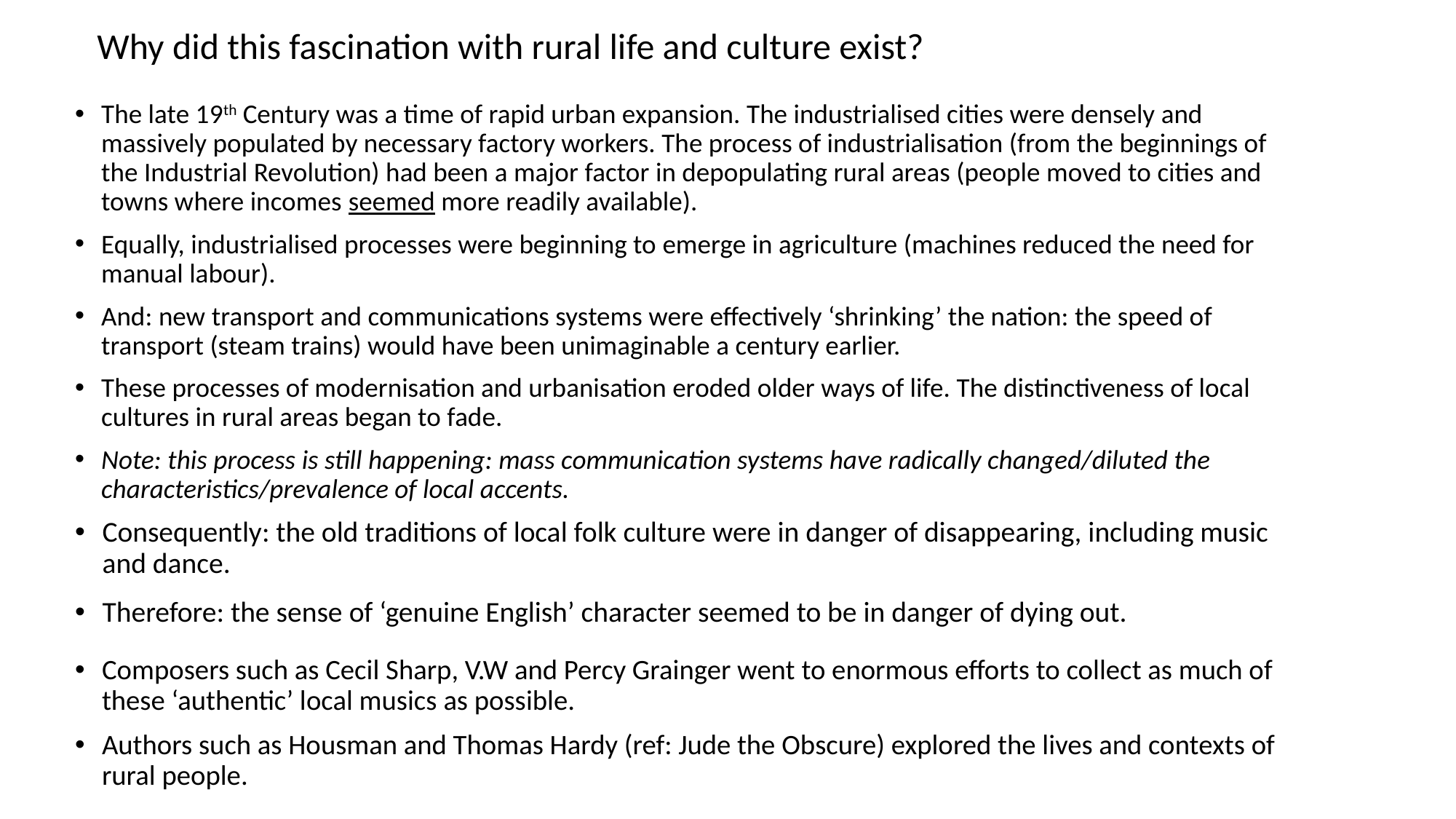

Why did this fascination with rural life and culture exist?

The late 19th Century was a time of rapid urban expansion. The industrialised cities were densely and massively populated by necessary factory workers. The process of industrialisation (from the beginnings of the Industrial Revolution) had been a major factor in depopulating rural areas (people moved to cities and towns where incomes seemed more readily available).
Equally, industrialised processes were beginning to emerge in agriculture (machines reduced the need for manual labour).
And: new transport and communications systems were effectively ‘shrinking’ the nation: the speed of transport (steam trains) would have been unimaginable a century earlier.
These processes of modernisation and urbanisation eroded older ways of life. The distinctiveness of local cultures in rural areas began to fade.
Note: this process is still happening: mass communication systems have radically changed/diluted the characteristics/prevalence of local accents.

Consequently: the old traditions of local folk culture were in danger of disappearing, including music and dance.

Therefore: the sense of ‘genuine English’ character seemed to be in danger of dying out.

Composers such as Cecil Sharp, V.W and Percy Grainger went to enormous efforts to collect as much of these ‘authentic’ local musics as possible.

Authors such as Housman and Thomas Hardy (ref: Jude the Obscure) explored the lives and contexts of rural people.